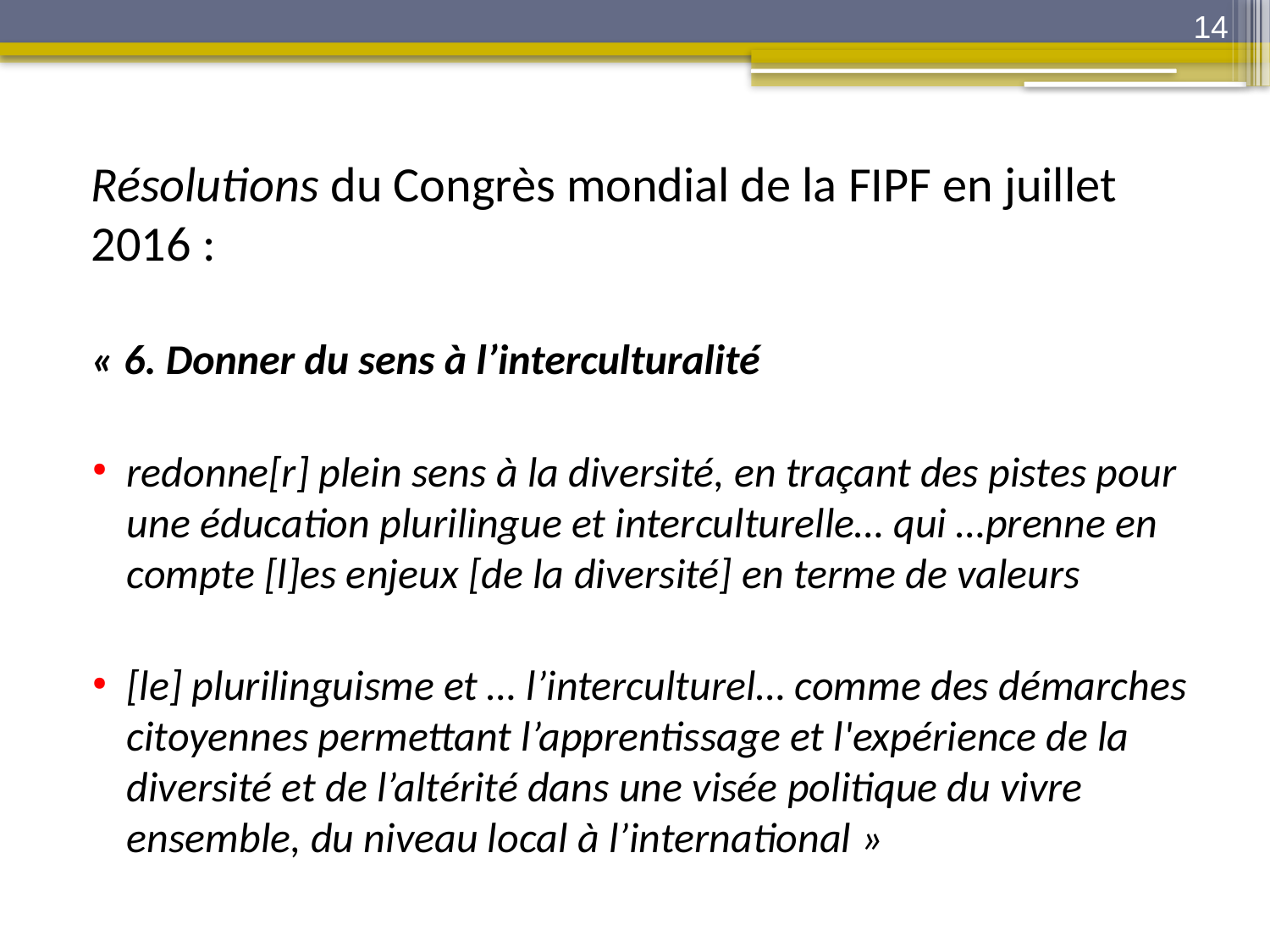

14
Résolutions du Congrès mondial de la FIPF en juillet 2016 :

« 6. Donner du sens à l’interculturalité

redonne[r] plein sens à la diversité, en traçant des pistes pour une éducation plurilingue et interculturelle… qui …prenne en compte [l]es enjeux [de la diversité] en terme de valeurs

[le] plurilinguisme et … l’interculturel… comme des démarches citoyennes permettant l’apprentissage et l'expérience de la diversité et de l’altérité dans une visée politique du vivre ensemble, du niveau local à l’international »